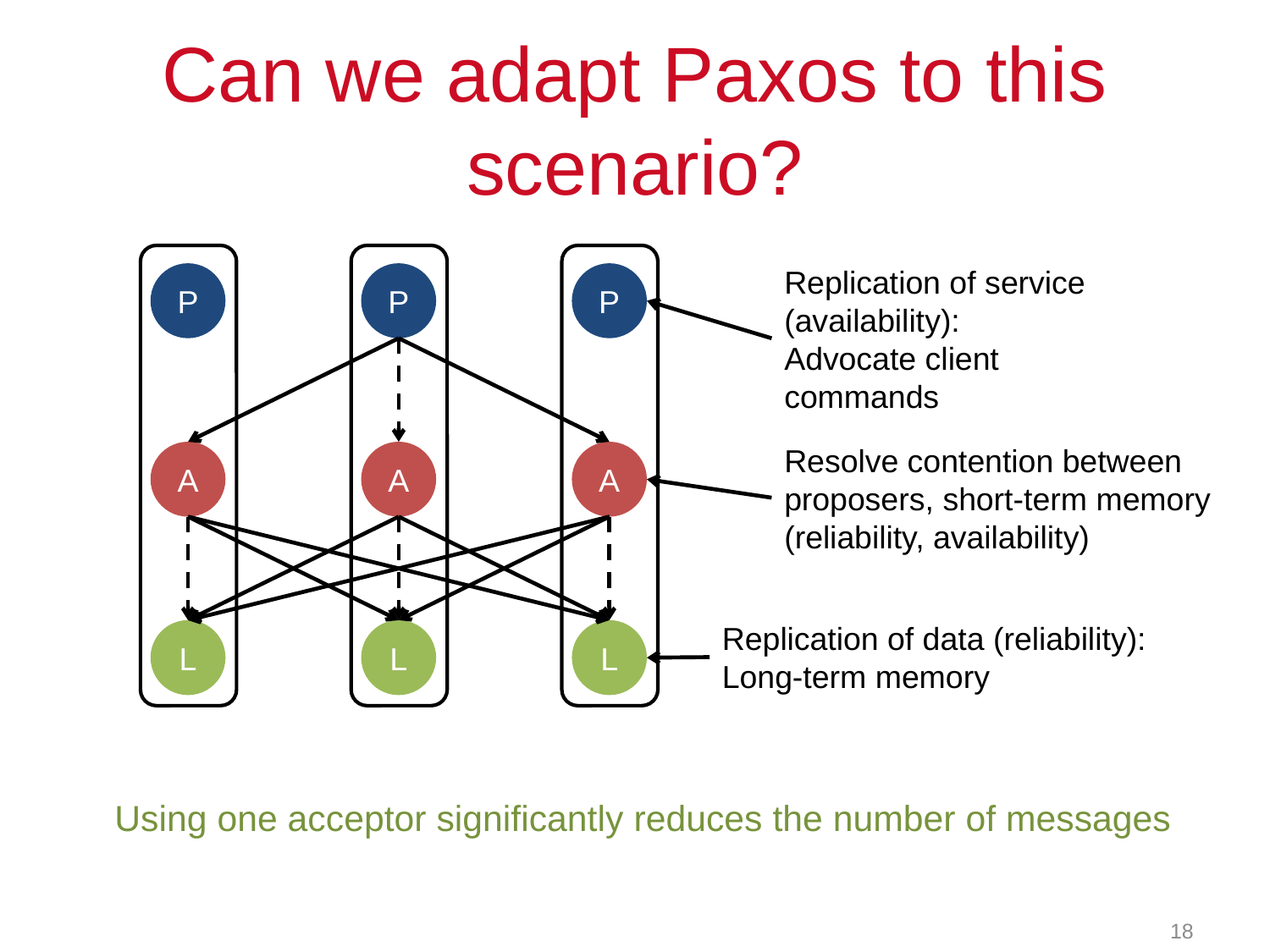

# Can we adapt Paxos to this scenario?

Replication of service (availability):
Advocate client commands
P
P
P
Resolve contention between proposers, short-term memory (reliability, availability)
A
A
A
Replication of data (reliability):
Long-term memory
L
L
L
Using one acceptor significantly reduces the number of messages
18